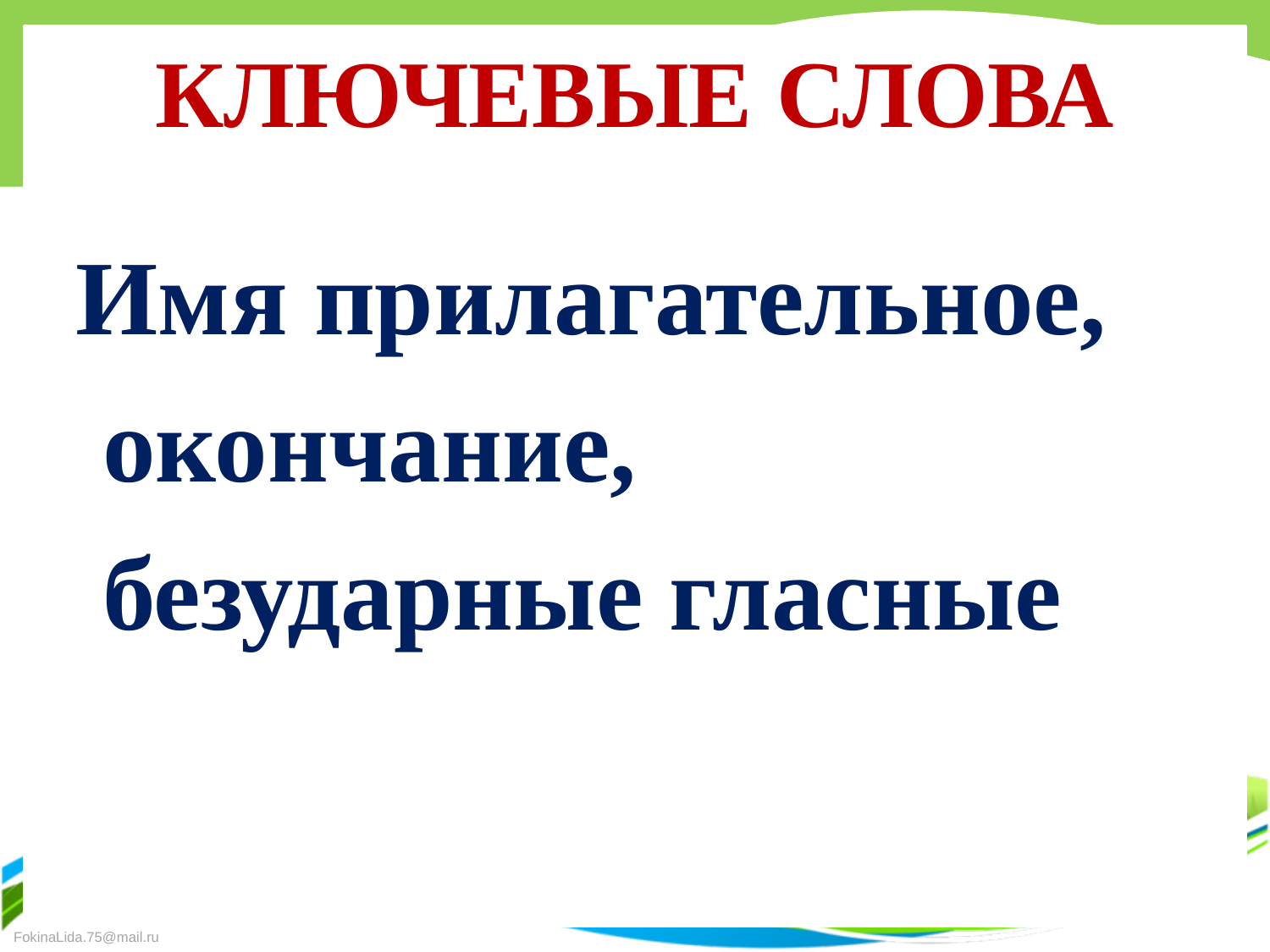

# КЛЮЧЕВЫЕ СЛОВА
Имя прилагательное,
 окончание,
 безударные гласные